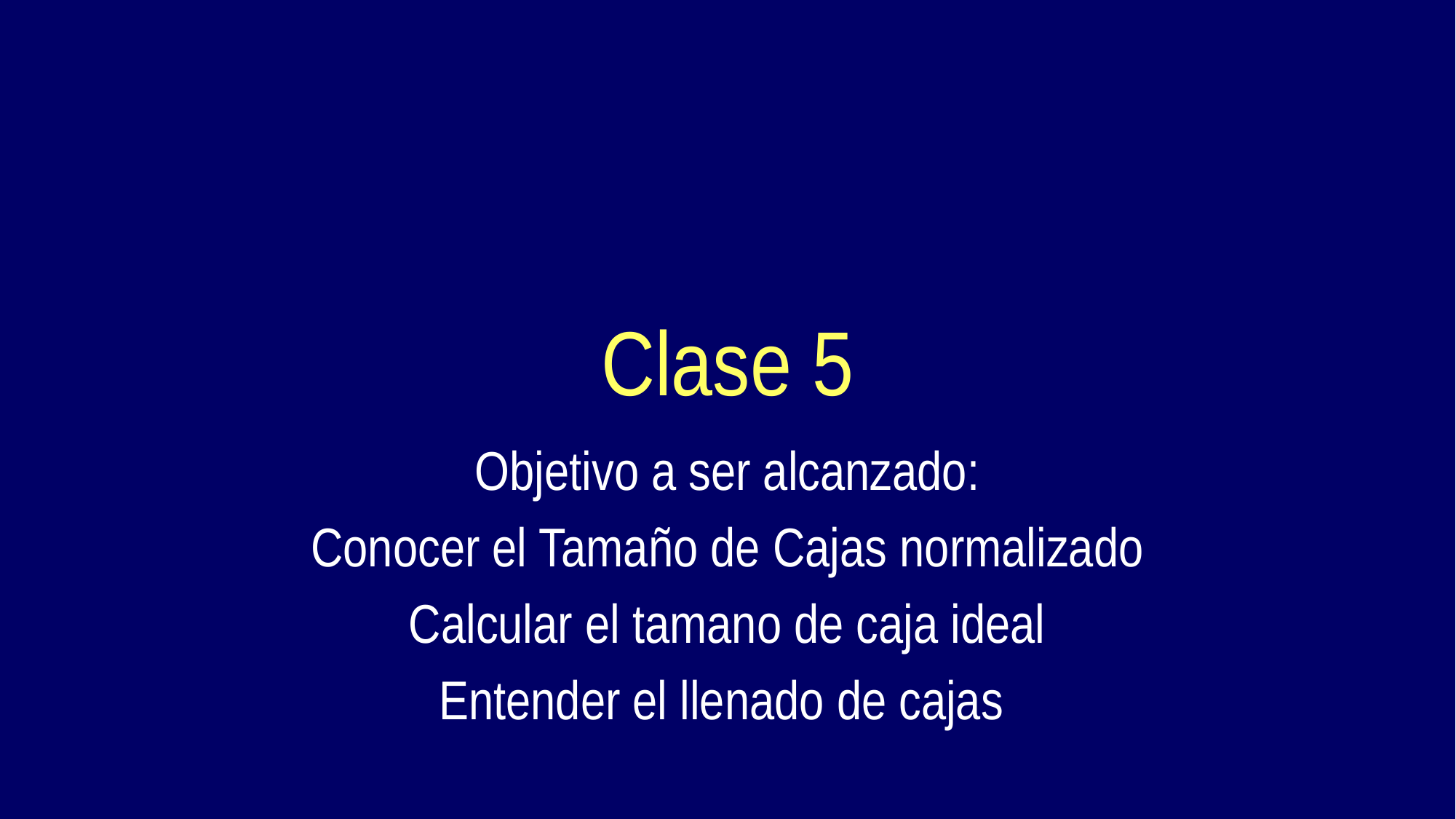

# Clase 5
Objetivo a ser alcanzado:
Conocer el Tamaño de Cajas normalizado
Calcular el tamano de caja ideal
Entender el llenado de cajas